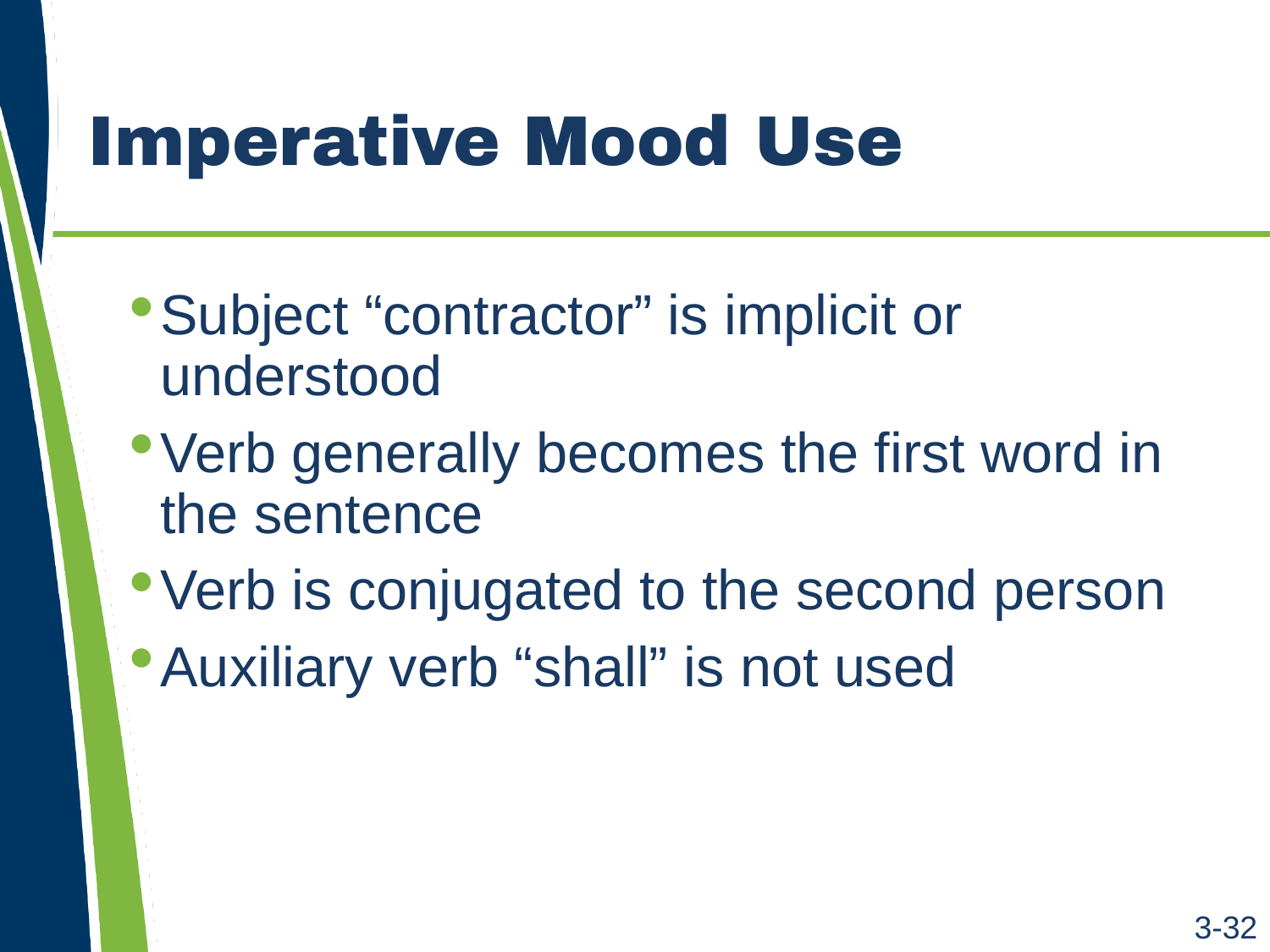

# Imperative Mood Use
Subject “contractor” is implicit or understood
Verb generally becomes the first word in the sentence
Verb is conjugated to the second person
Auxiliary verb “shall” is not used